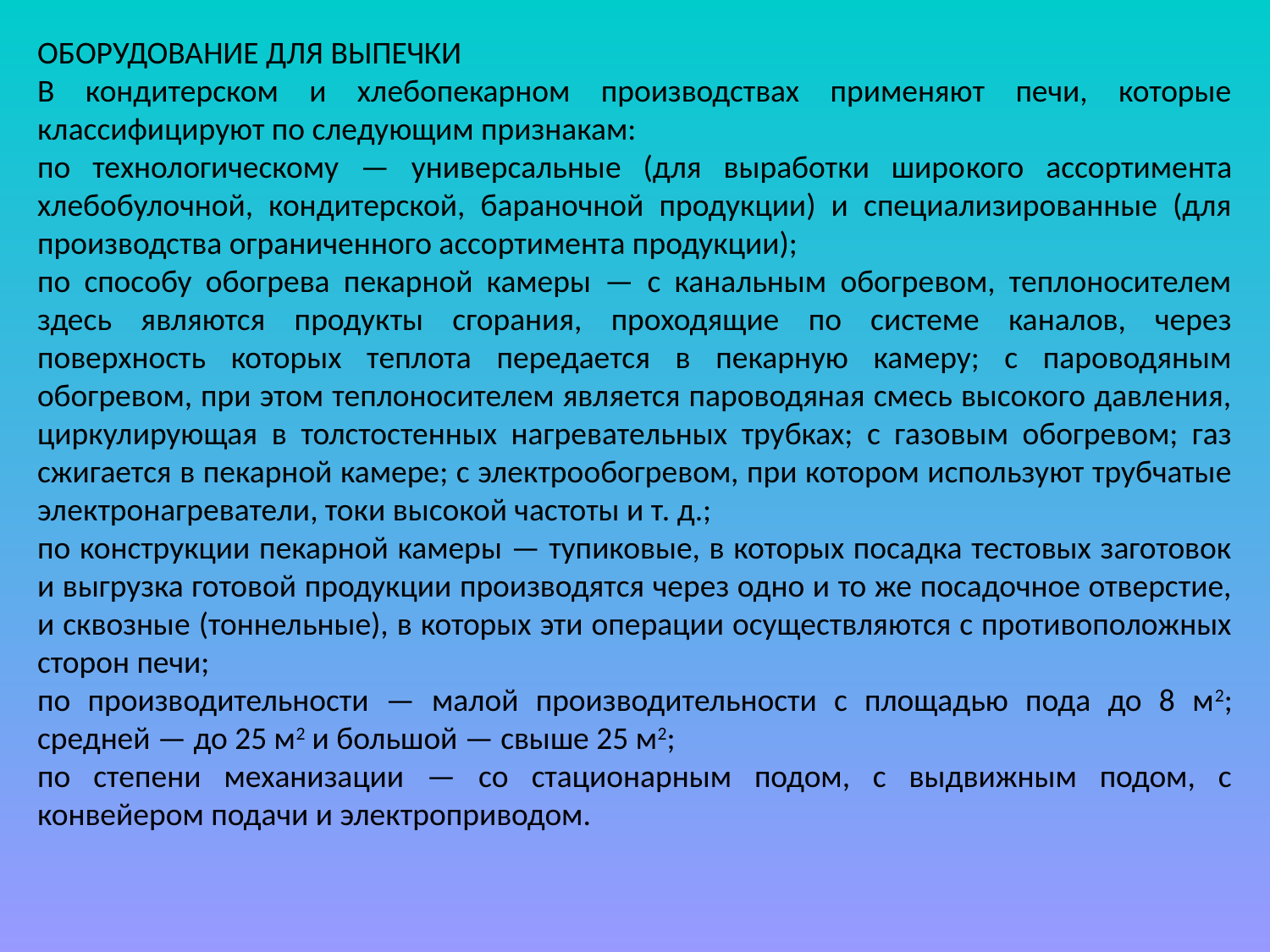

ОБОРУДОВАНИЕ ДЛЯ ВЫПЕЧКИ
В кондитерском и хлебопекарном производствах применяют печи, которые классифицируют по следующим признакам:
по технологическому — универсальные (для выработки широ­кого ассортимента хлебобулочной, кондитерской, бараночной продукции) и специализированные (для производства ограничен­ного ассортимента продукции);
по способу обогрева пекарной камеры — с канальным обогревом, теплоносителем здесь являются продукты сгорания, проходящие по системе каналов, через поверхность которых теплота передается в пекарную камеру; с пароводяным обогревом, при этом теплоносителем является пароводяная смесь высокого давления, циркулирующая в толстостенных нагревательных трубках; с газовым обогревом; газ сжигается в пекарной камере; с электрообогревом, при котором используют трубчатые электронагреватели, токи высокой частоты и т. д.;
по конструкции пекарной камеры — тупиковые, в которых посадка тестовых заготовок и выгрузка готовой продукции производятся через одно и то же посадочное отверстие, и сквозные (тоннельные), в которых эти операции осуществляются с противоположных сторон печи;
по производительности — малой производительности с площадью пода до 8 м2; средней — до 25 м2 и большой — свыше 25 м2;
по степени механизации — со стационарным подом, с выдвижным подом, с конвейером подачи и электроприводом.